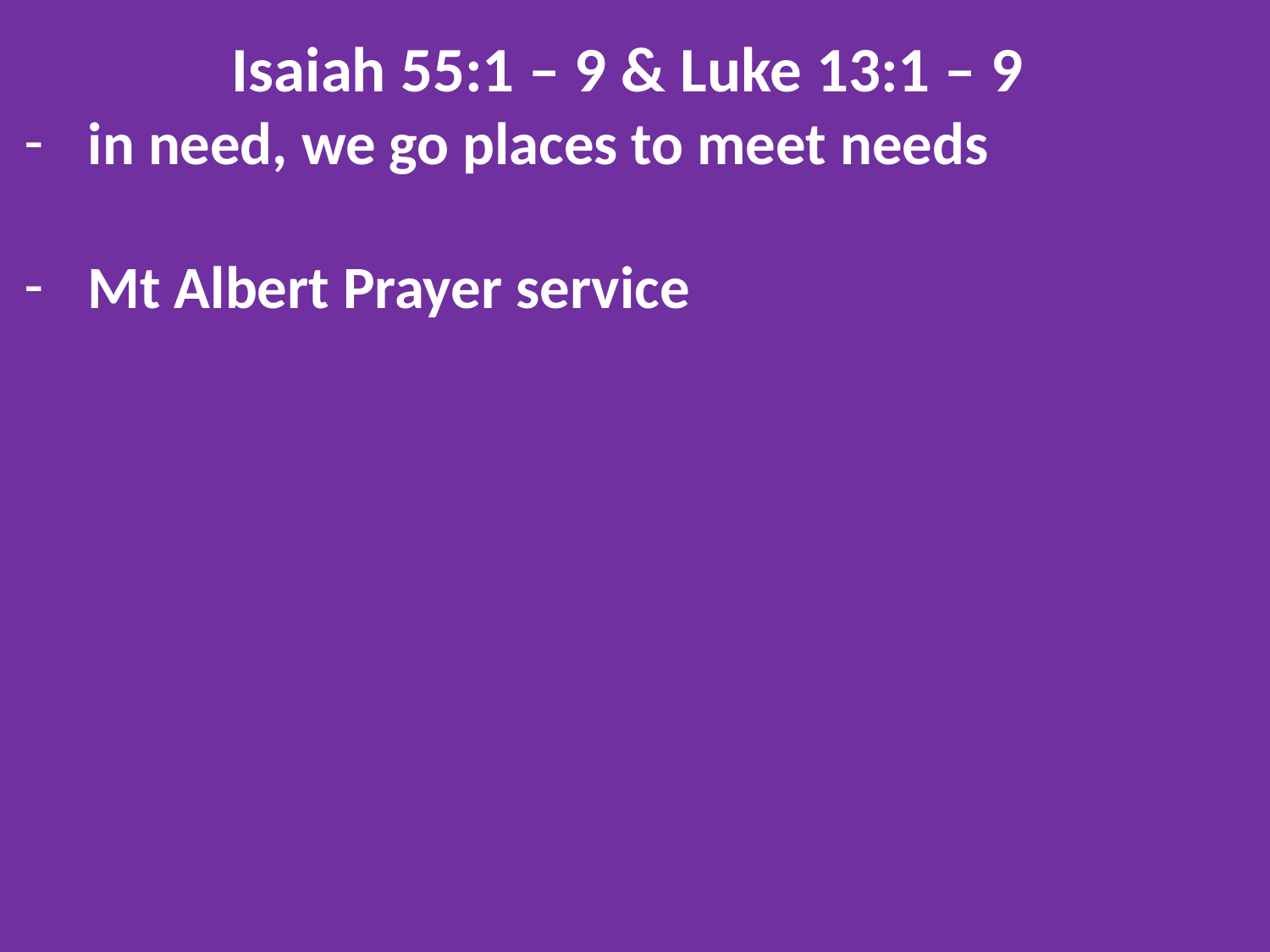

Isaiah 55:1 – 9 & Luke 13:1 – 9
in need, we go places to meet needs

Mt Albert Prayer service